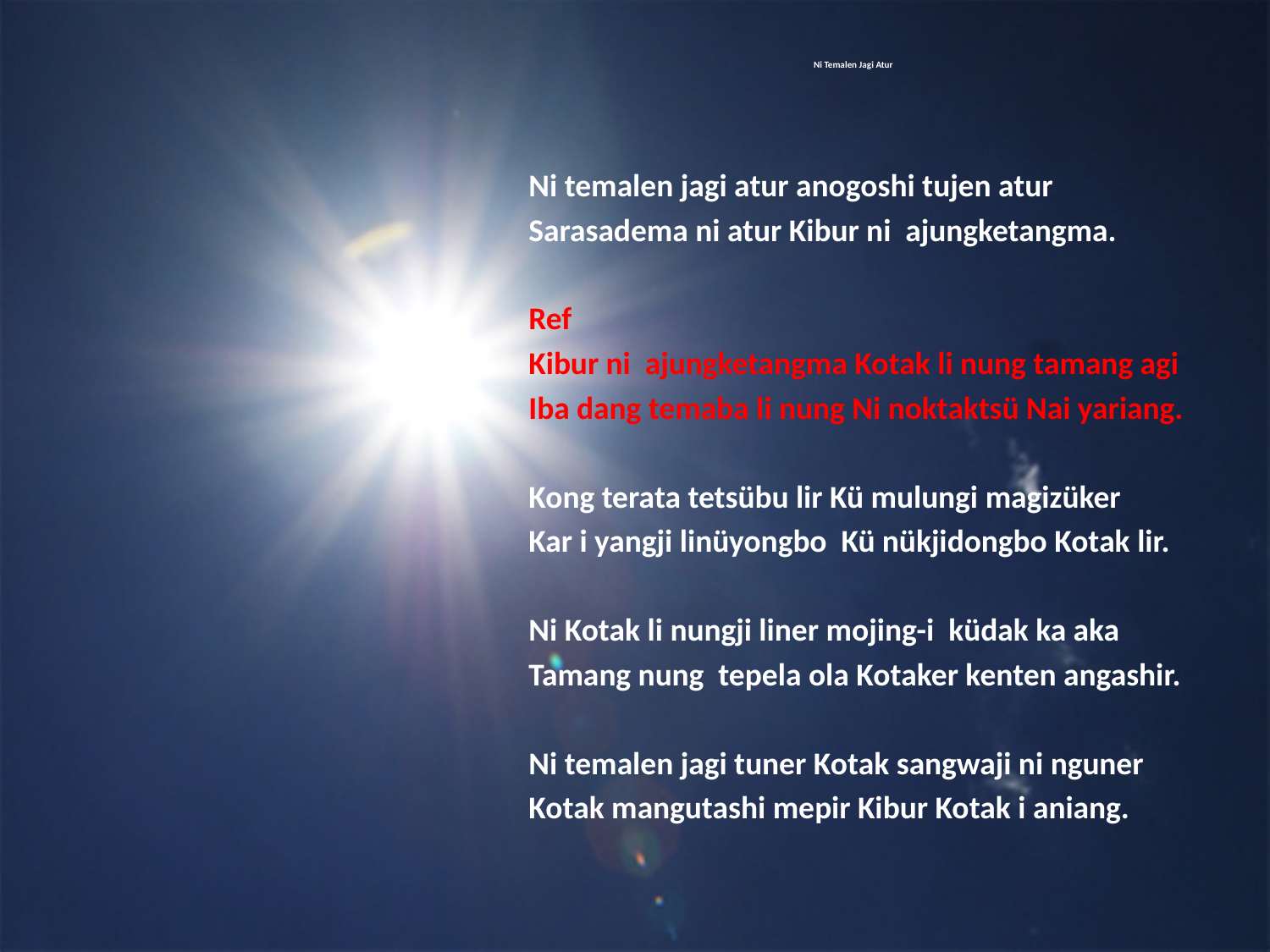

# Ni Temalen Jagi Atur
Ni temalen jagi atur anogoshi tujen atur
Sarasadema ni atur Kibur ni  ajungketangma.

Ref
Kibur ni  ajungketangma Kotak li nung tamang agi
Iba dang temaba li nung Ni noktaktsü Nai yariang.

Kong terata tetsübu lir Kü mulungi magizüker
Kar i yangji linüyongbo  Kü nükjidongbo Kotak lir.

Ni Kotak li nungji liner mojing-i  küdak ka aka
Tamang nung  tepela ola Kotaker kenten angashir.

Ni temalen jagi tuner Kotak sangwaji ni nguner
Kotak mangutashi mepir Kibur Kotak i aniang.